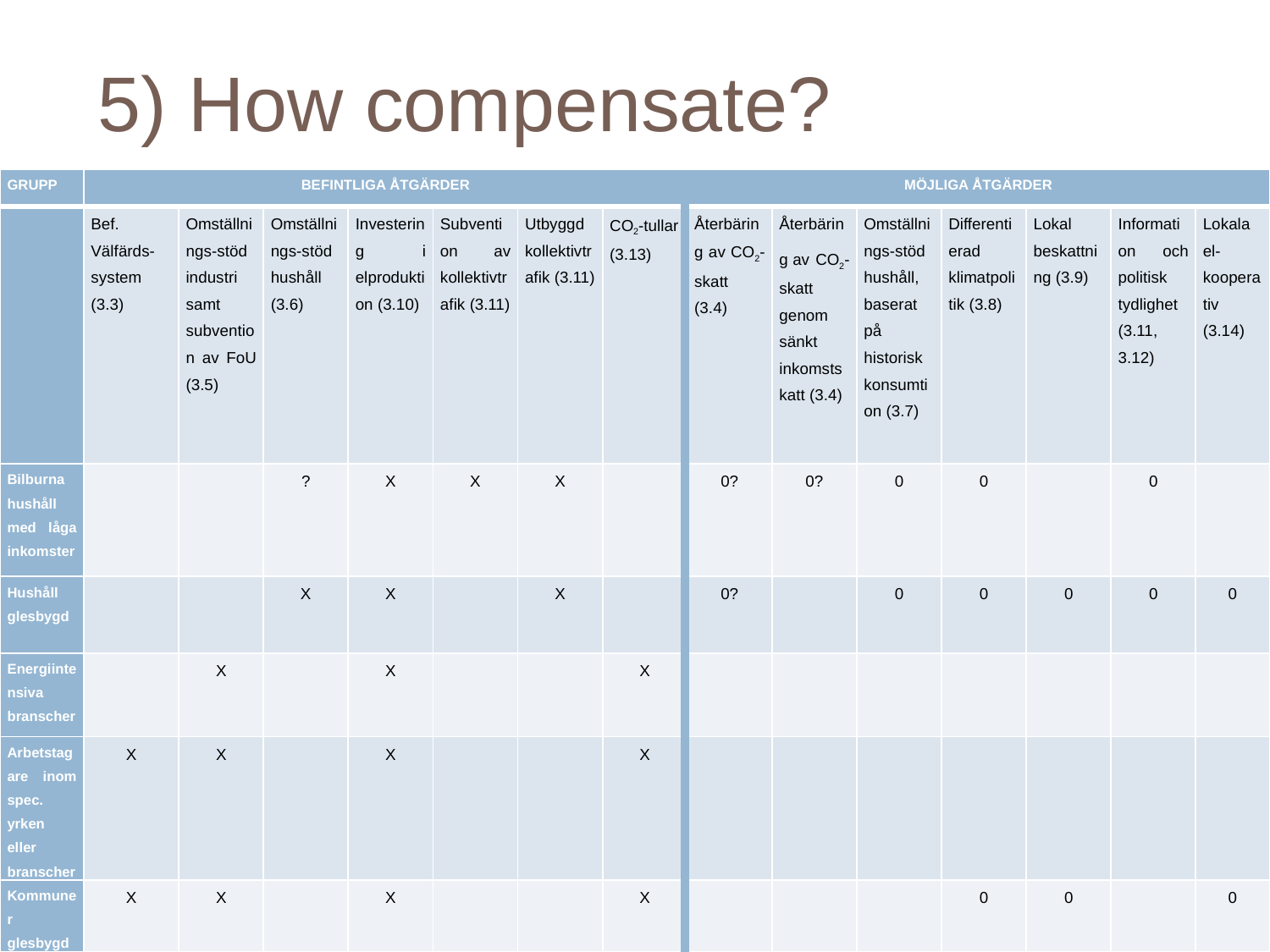

# 5) How compensate?
| GRUPP | BEFINTLIGA ÅTGÄRDER |  |  |  |  |  |  | MÖJLIGA ÅTGÄRDER |  |  |  |  |  |  |
| --- | --- | --- | --- | --- | --- | --- | --- | --- | --- | --- | --- | --- | --- | --- |
|  | Bef. Välfärds-system (‎3.3) | Omställnings-stöd industri samt subvention av FoU (‎3.5) | Omställnings-stöd hushåll (‎3.6) | Investering i elproduktion (‎3.10) | Subvention av kollektivtrafik (‎3.11) | Utbyggd kollektivtrafik (‎3.11) | CO2-tullar (‎3.13) | Återbäring av CO2-skatt (‎3.4) | Återbäring av CO2-skatt genom sänkt inkomstskatt (3.4) | Omställnings-stöd hushåll, baserat på historisk konsumtion (‎3.7) | Differentierad klimatpolitik (‎3.8) | Lokal beskattning (‎3.9) | Information och politisk tydlighet (‎3.11, ‎3.12) | Lokala el-kooperativ (‎3.14) |
| Bilburna hushåll med låga inkomster |  |  | ? | X | X | X |  | 0? | 0? | 0 | 0 |  | 0 |  |
| Hushåll glesbygd |  |  | X | X |  | X |  | 0? |  | 0 | 0 | 0 | 0 | 0 |
| Energiintensiva branscher |  | X |  | X |  |  | X |  |  |  |  |  |  |  |
| Arbetstagare inom spec. yrken eller branscher | X | X |  | X |  |  | X |  |  |  |  |  |  |  |
| Kommuner glesbygd | X | X |  | X |  |  | X |  |  |  | 0 | 0 |  | 0 |